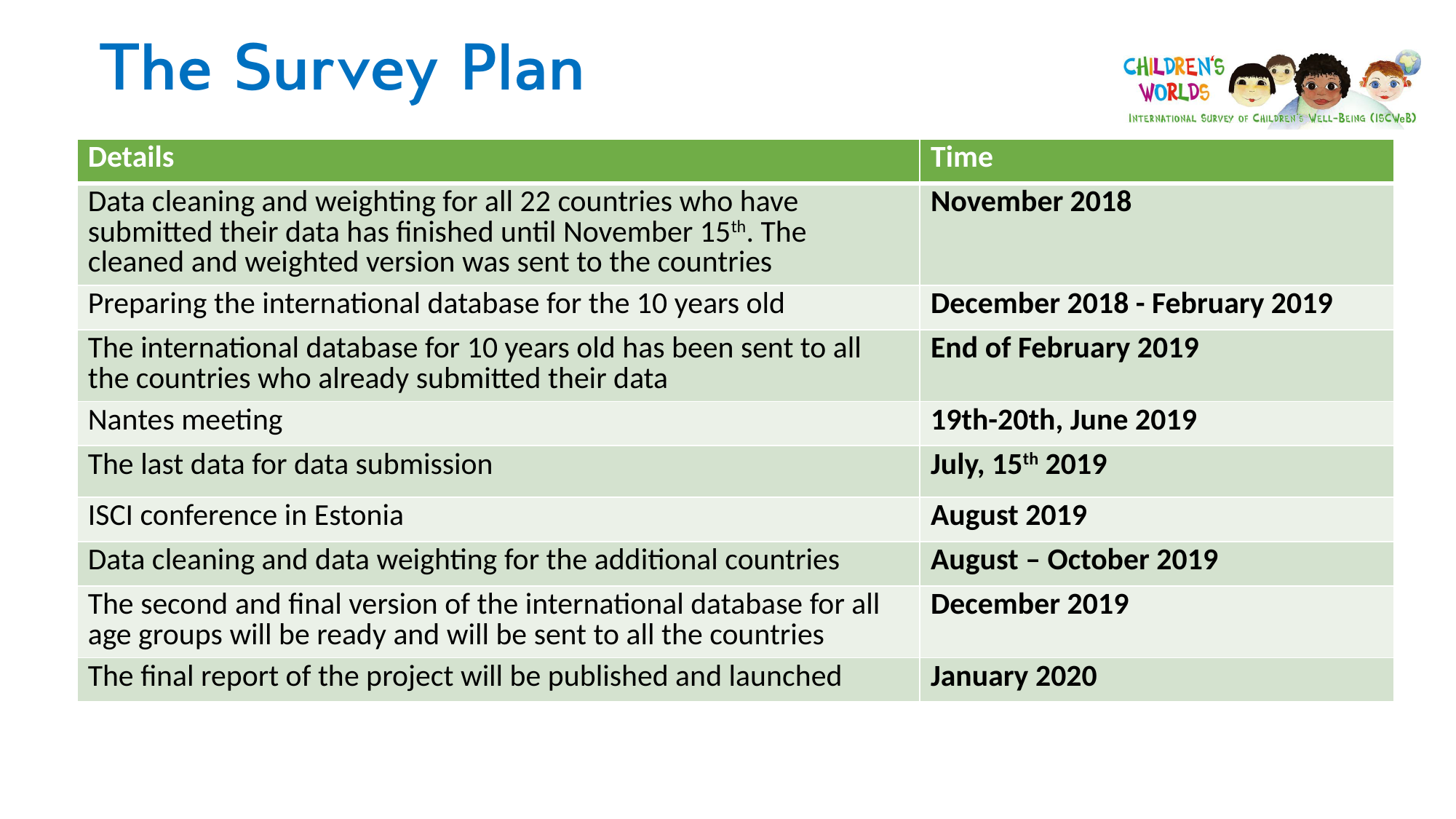

# The Survey Plan
| Details | Time |
| --- | --- |
| Data cleaning and weighting for all 22 countries who have submitted their data has finished until November 15th. The cleaned and weighted version was sent to the countries | November 2018 |
| Preparing the international database for the 10 years old | December 2018 - February 2019 |
| The international database for 10 years old has been sent to all the countries who already submitted their data | End of February 2019 |
| Nantes meeting | 19th-20th, June 2019 |
| The last data for data submission | July, 15th 2019 |
| ISCI conference in Estonia | August 2019 |
| Data cleaning and data weighting for the additional countries | August – October 2019 |
| The second and final version of the international database for all age groups will be ready and will be sent to all the countries | December 2019 |
| The final report of the project will be published and launched | January 2020 |
.